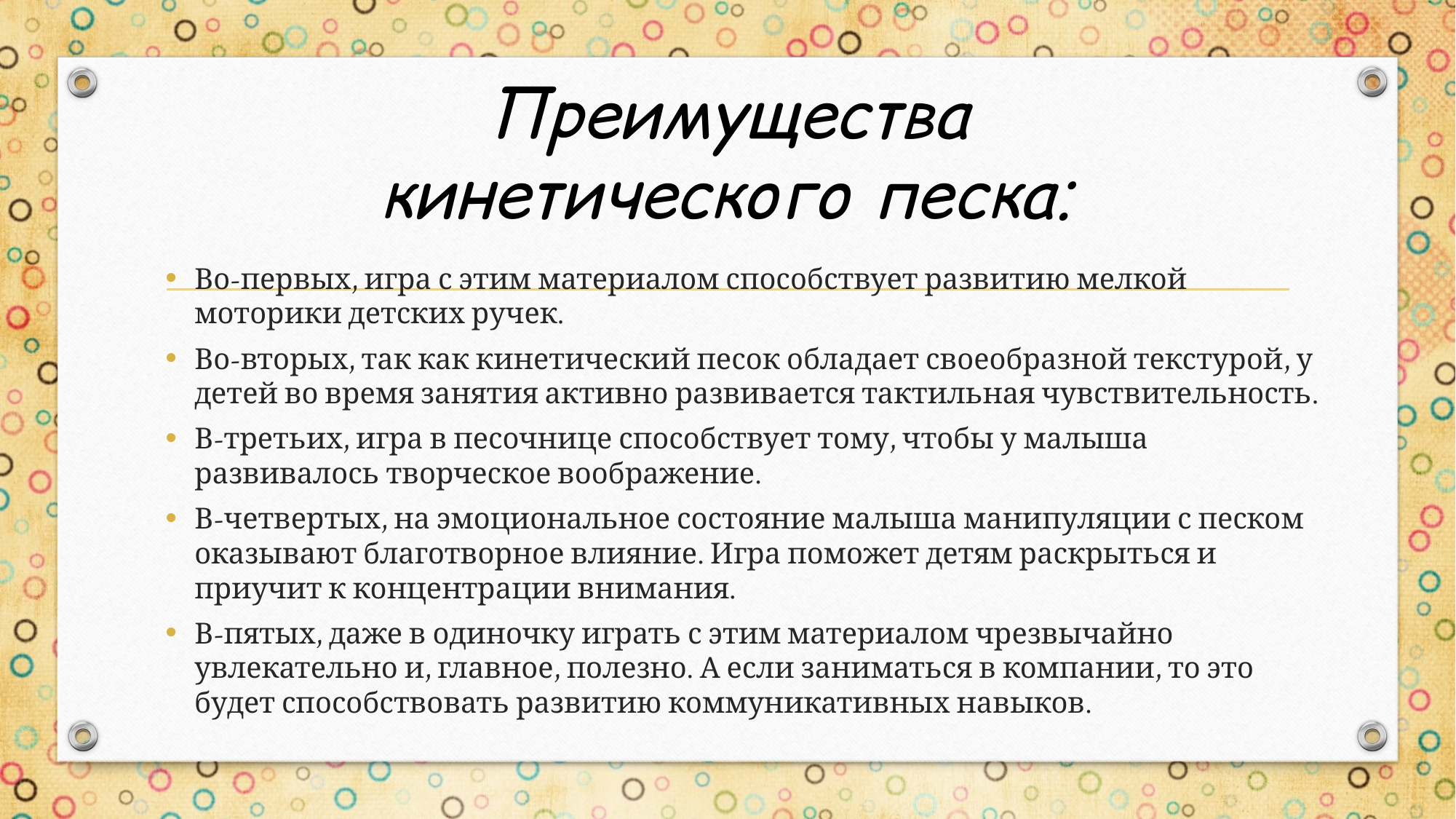

# Преимущества кинетического песка:
Во-первых, игра с этим материалом способствует развитию мелкой моторики детских ручек.
Во-вторых, так как кинетический песок обладает своеобразной текстурой, у детей во время занятия активно развивается тактильная чувствительность.
В-третьих, игра в песочнице способствует тому, чтобы у малыша развивалось творческое воображение.
В-четвертых, на эмоциональное состояние малыша манипуляции с песком оказывают благотворное влияние. Игра поможет детям раскрыться и приучит к концентрации внимания.
В-пятых, даже в одиночку играть с этим материалом чрезвычайно увлекательно и, главное, полезно. А если заниматься в компании, то это будет способствовать развитию коммуникативных навыков.